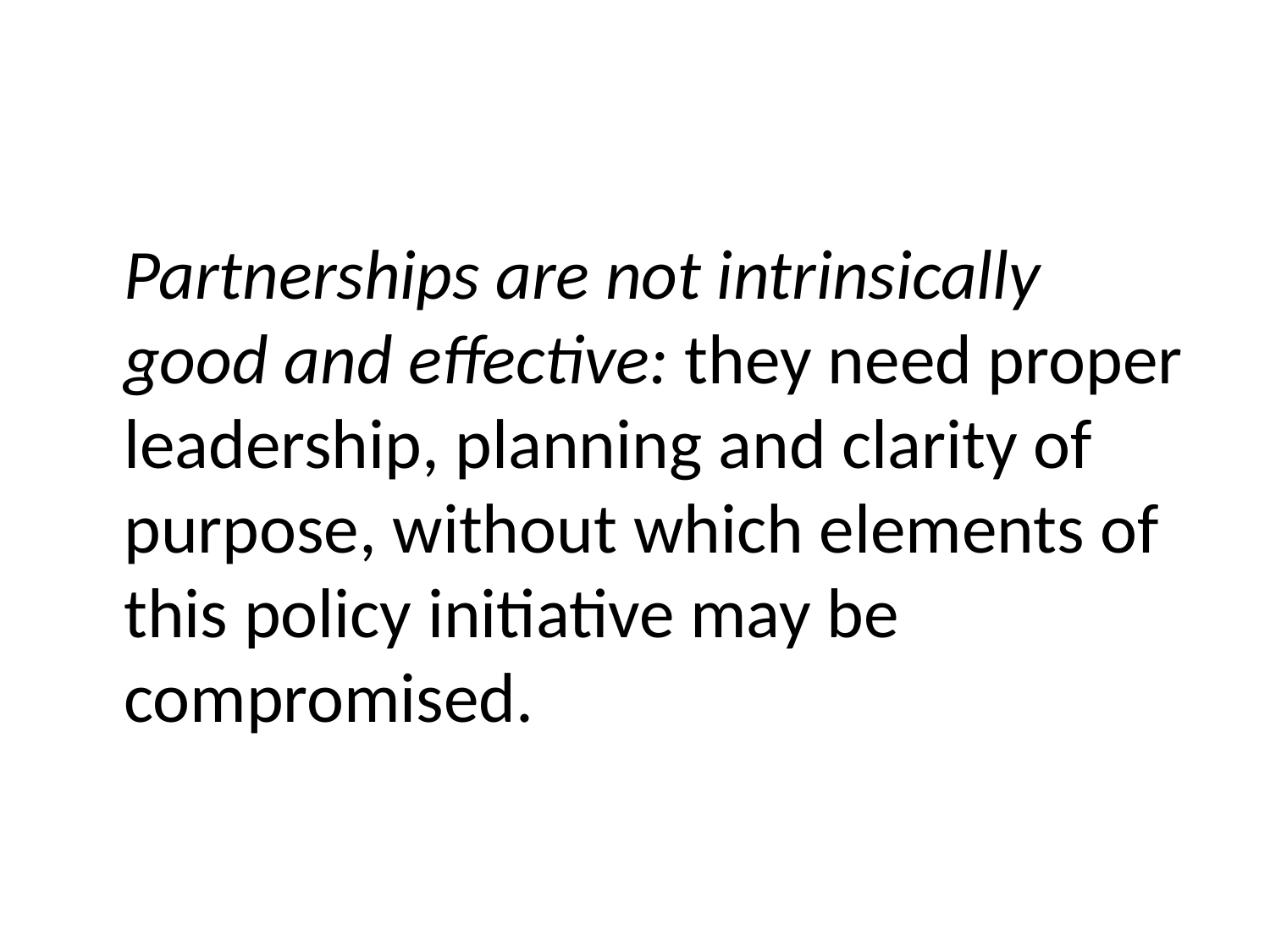

#
	Partnerships are not intrinsically good and effective: they need proper leadership, planning and clarity of purpose, without which elements of this policy initiative may be compromised.